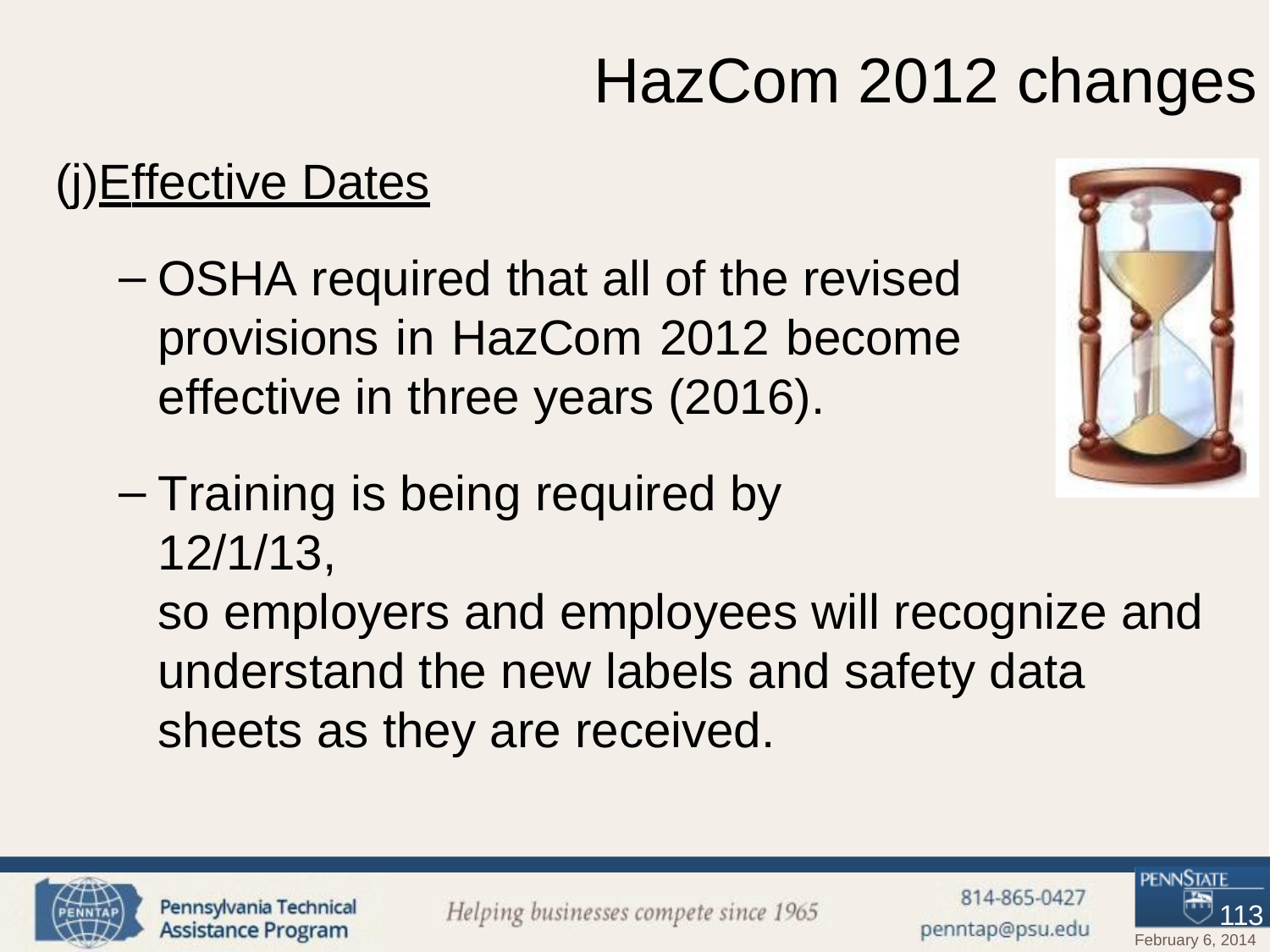

# HazCom 2012 changes
Effective Dates
OSHA required that all of the revised provisions in HazCom 2012 become effective in three years (2016).
Training is being required by 12/1/13,
so employers and employees will recognize and understand the new labels and safety data sheets as they are received.

113
February 6, 2014